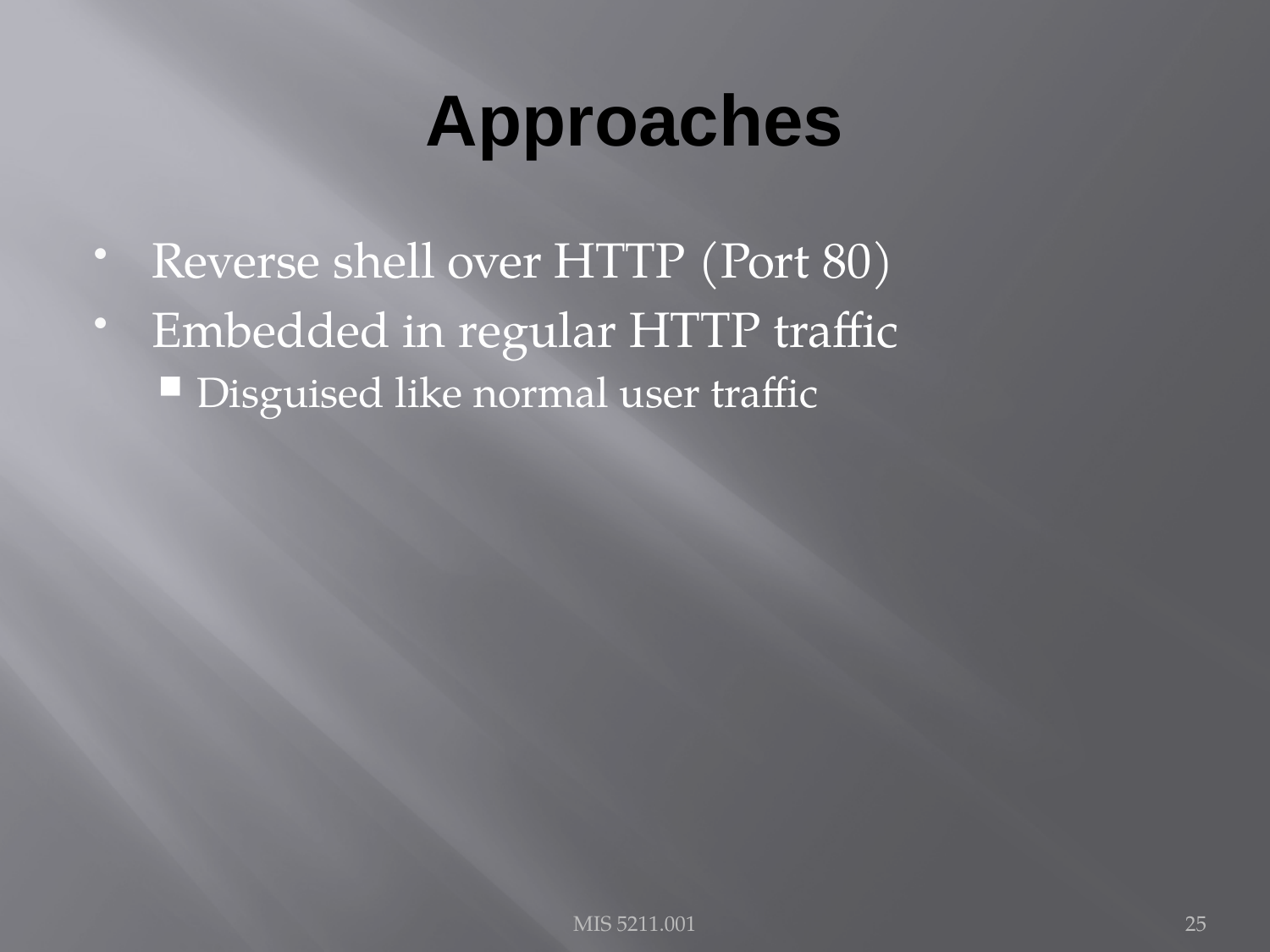

# Approaches
Reverse shell over HTTP (Port 80)
Embedded in regular HTTP traffic
Disguised like normal user traffic
MIS 5211.001
25